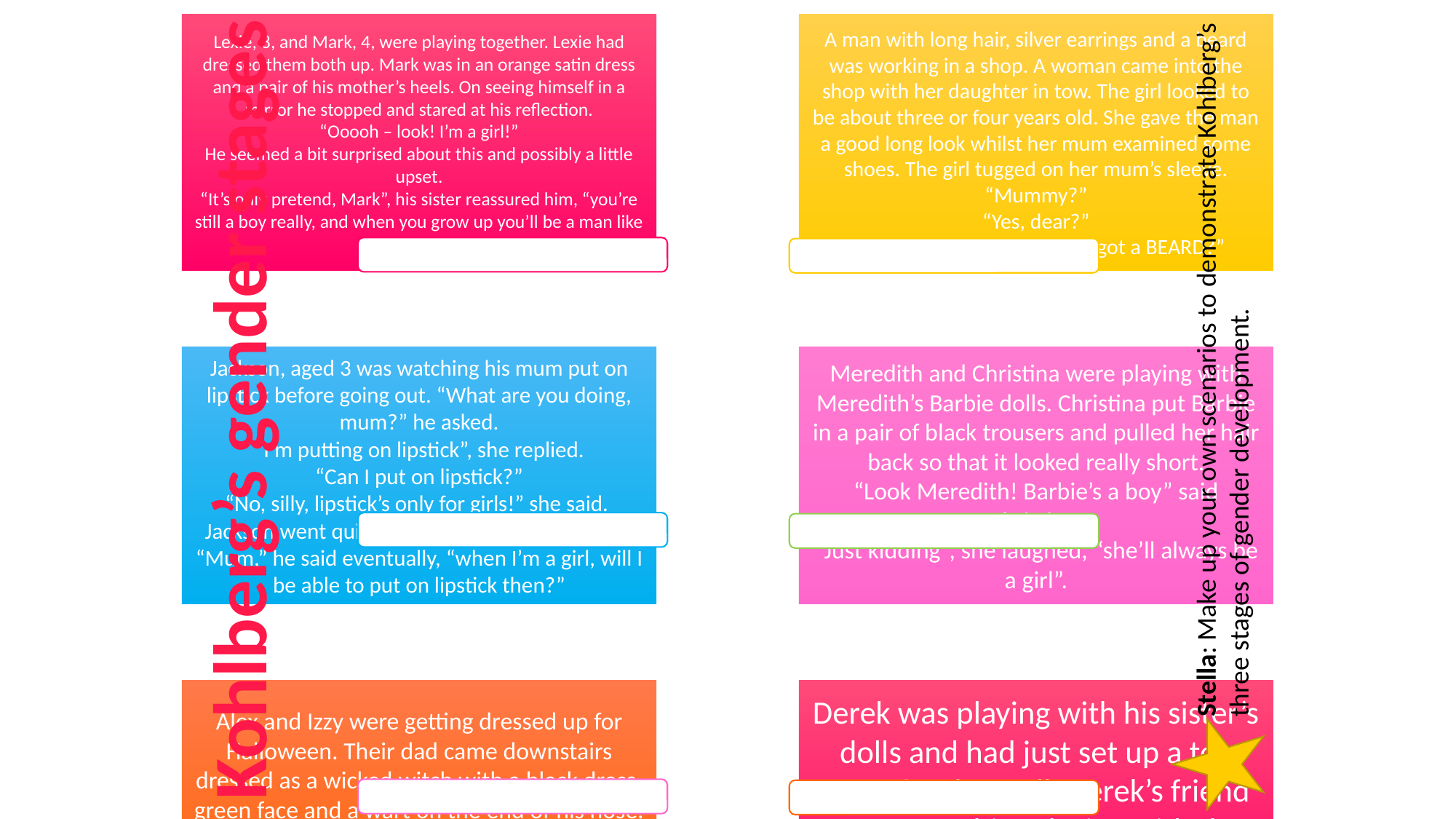

Lexie, 8, and Mark, 4, were playing together. Lexie had dressed them both up. Mark was in an orange satin dress and a pair of his mother’s heels. On seeing himself in a mirror he stopped and stared at his reflection.
“Ooooh – look! I’m a girl!”
He seemed a bit surprised about this and possibly a little upset.
“It’s only pretend, Mark”, his sister reassured him, “you’re still a boy really, and when you grow up you’ll be a man like dad.”
A man with long hair, silver earrings and a beard was working in a shop. A woman came into the shop with her daughter in tow. The girl looked to be about three or four years old. She gave the man a good long look whilst her mum examined some shoes. The girl tugged on her mum’s sleeve.
“Mummy?”
“Yes, dear?”
“Mummy, why has that lady got a BEARD?”
Jackson, aged 3 was watching his mum put on lipstick before going out. “What are you doing, mum?” he asked.
“I’m putting on lipstick”, she replied.
“Can I put on lipstick?”
“No, silly, lipstick’s only for girls!” she said.
Jackson went quiet for a bit and kept watching.
“Mum,” he said eventually, “when I’m a girl, will I be able to put on lipstick then?”
Meredith and Christina were playing with Meredith’s Barbie dolls. Christina put Barbie in a pair of black trousers and pulled her hair back so that it looked really short.
“Look Meredith! Barbie’s a boy” said Christina.
“Just kidding”, she laughed, “she’ll always be a girl”.
Alex and Izzy were getting dressed up for Halloween. Their dad came downstairs dressed as a wicked witch with a black dress, green face and a wart on the end of his nose.

Stella: Make up your own scenarios to demonstrate Kohlberg’s three stages of gender development.
Kohlberg’s gender stages